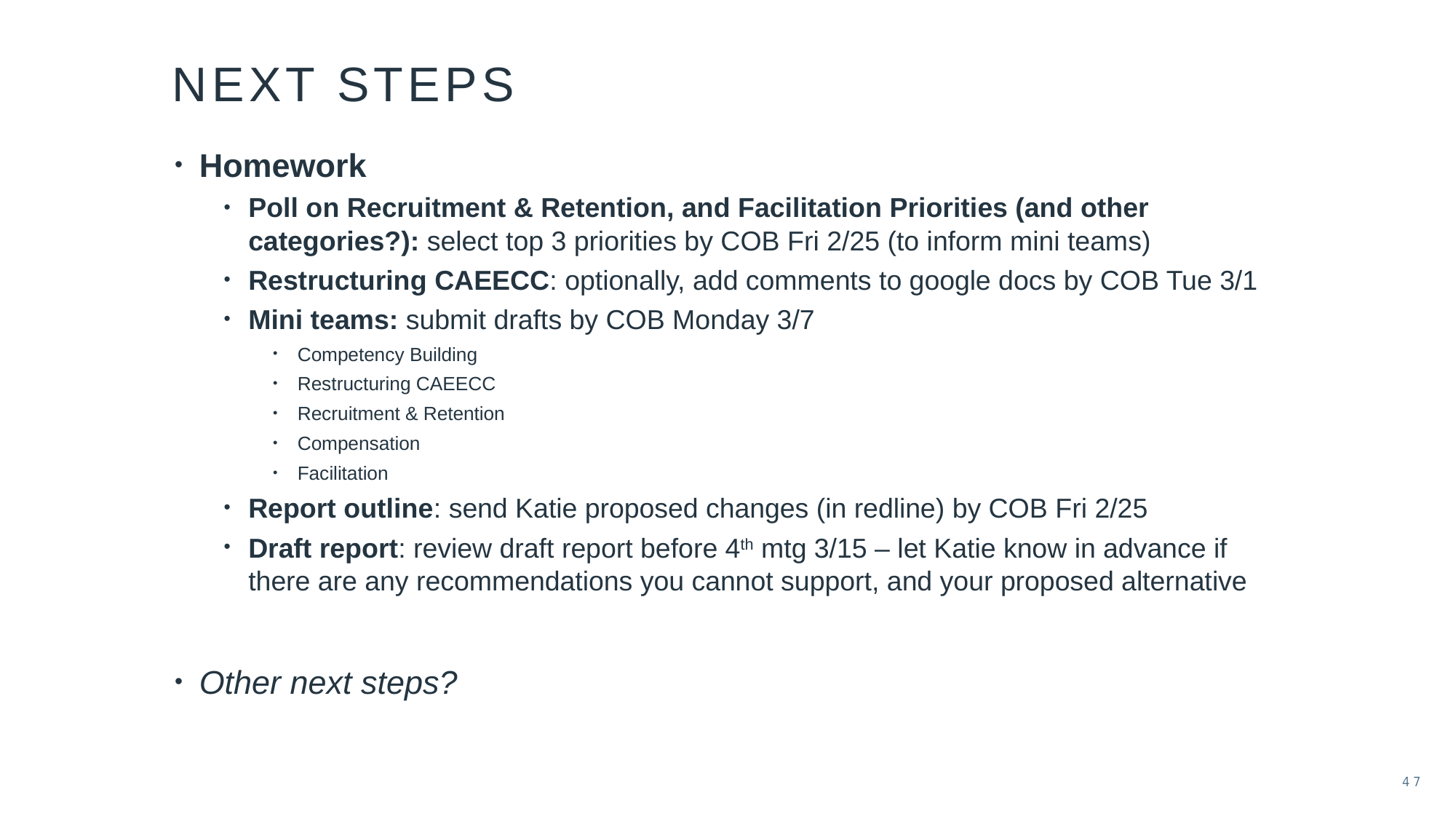

# Next steps
Homework
Poll on Recruitment & Retention, and Facilitation Priorities (and other categories?): select top 3 priorities by COB Fri 2/25 (to inform mini teams)
Restructuring CAEECC: optionally, add comments to google docs by COB Tue 3/1
Mini teams: submit drafts by COB Monday 3/7
Competency Building
Restructuring CAEECC
Recruitment & Retention
Compensation
Facilitation
Report outline: send Katie proposed changes (in redline) by COB Fri 2/25
Draft report: review draft report before 4th mtg 3/15 – let Katie know in advance if there are any recommendations you cannot support, and your proposed alternative

Other next steps?

47